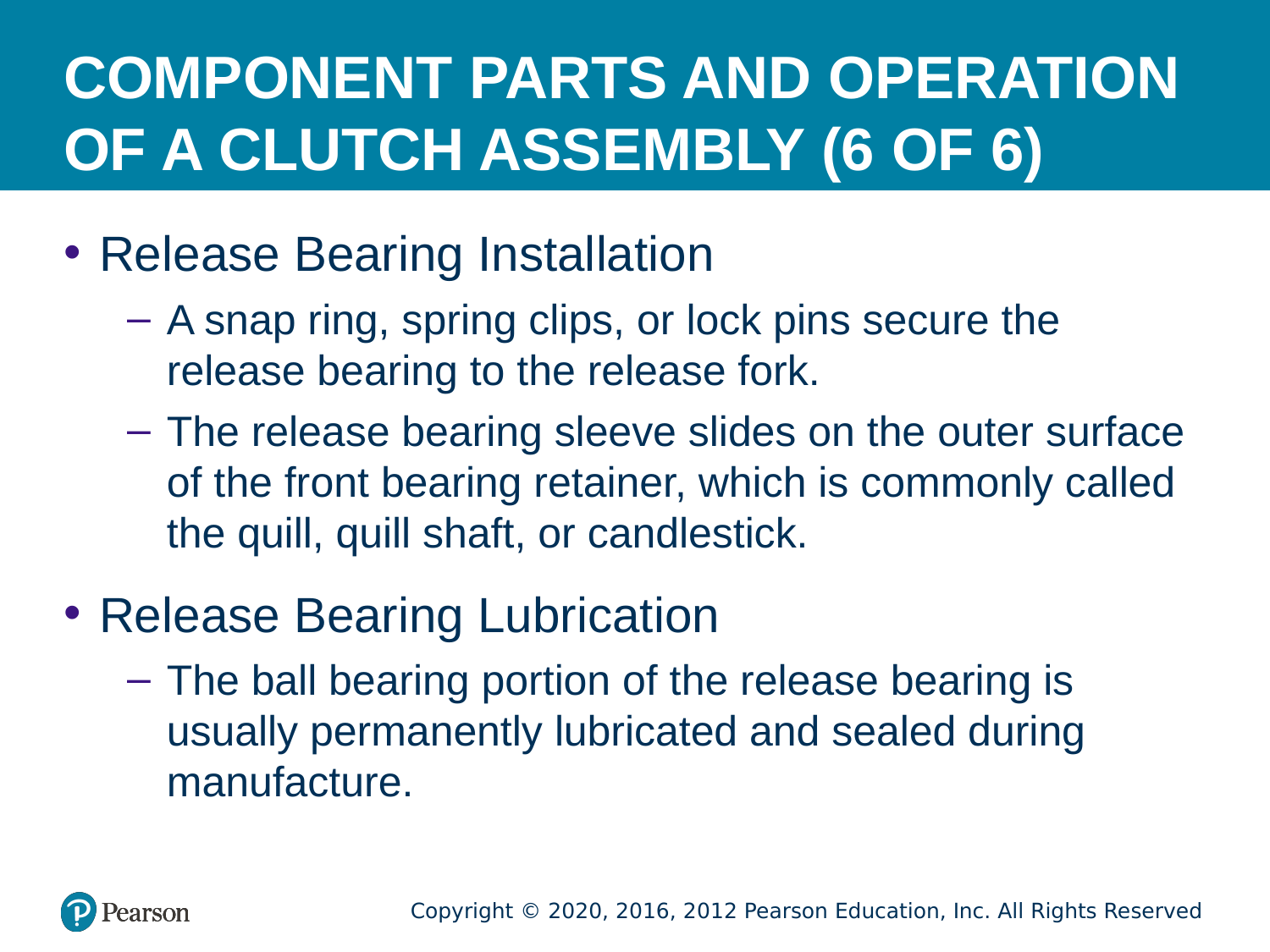

# COMPONENT PARTS AND OPERATION OF A CLUTCH ASSEMBLY (6 OF 6)
Release Bearing Installation
A snap ring, spring clips, or lock pins secure the release bearing to the release fork.
The release bearing sleeve slides on the outer surface of the front bearing retainer, which is commonly called the quill, quill shaft, or candlestick.
Release Bearing Lubrication
The ball bearing portion of the release bearing is usually permanently lubricated and sealed during manufacture.